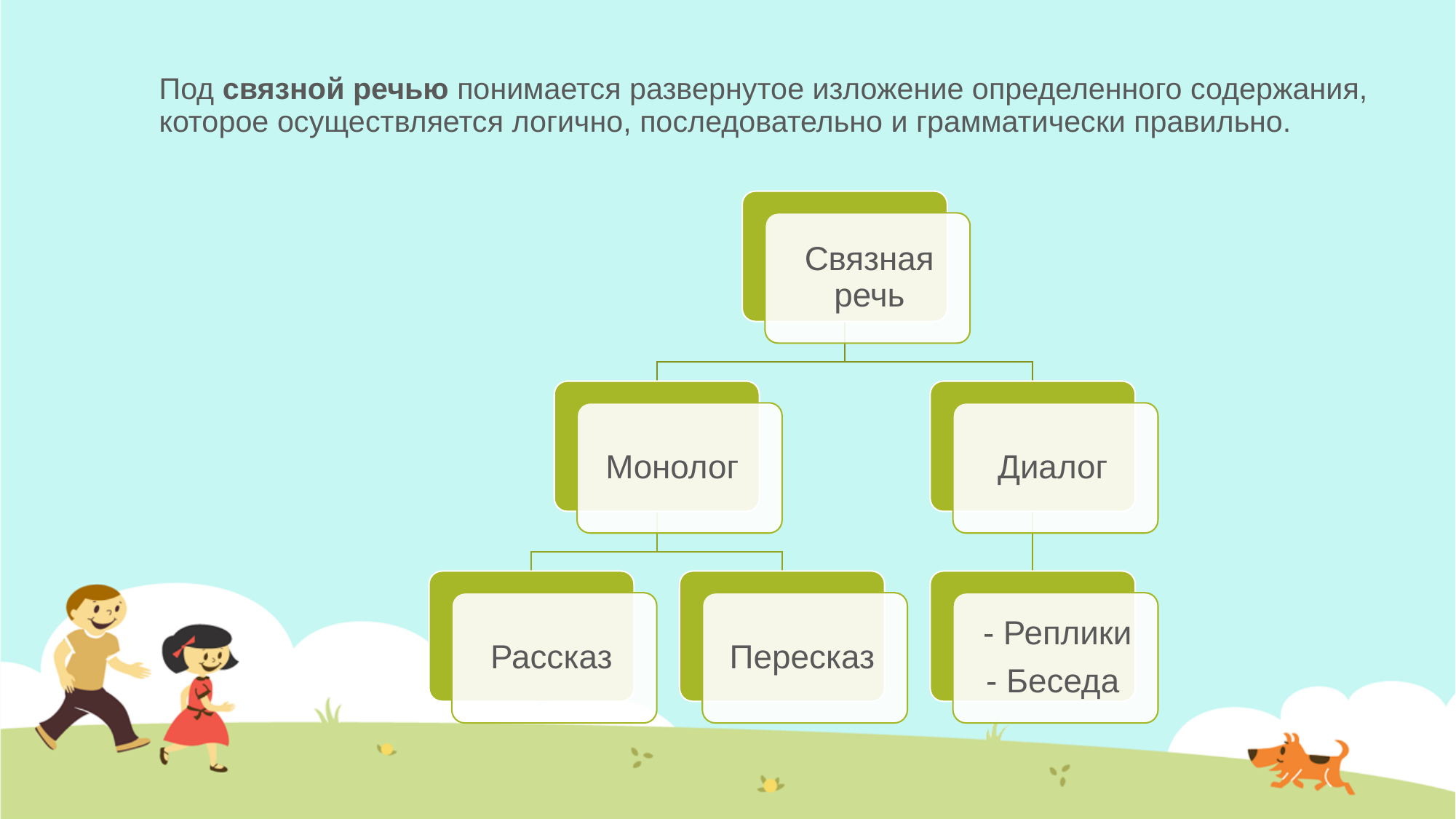

# Под связной речью понимается развернутое изложение определенного содержания, которое осуществляется логично, последовательно и грамматически правильно.
Связная речь
Монолог
Рассказ
Пересказ
Диалог
- Реплики
- Беседа